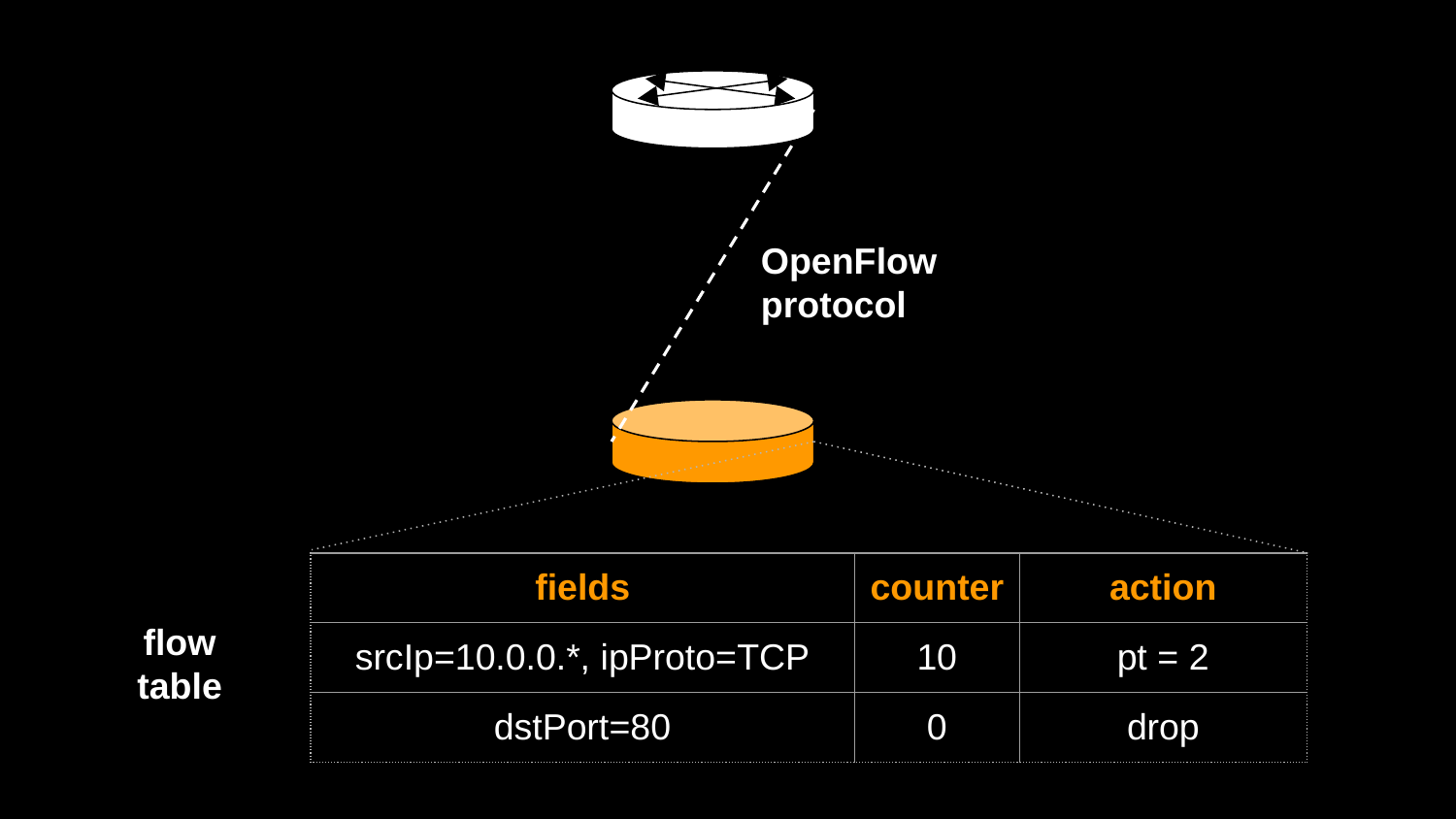

OpenFlow
protocol

flow
table
| fields | counter | action |
| --- | --- | --- |
| srcIp=10.0.0.\*, ipProto=TCP | 10 | pt = 2 |
| dstPort=80 | 0 | drop |